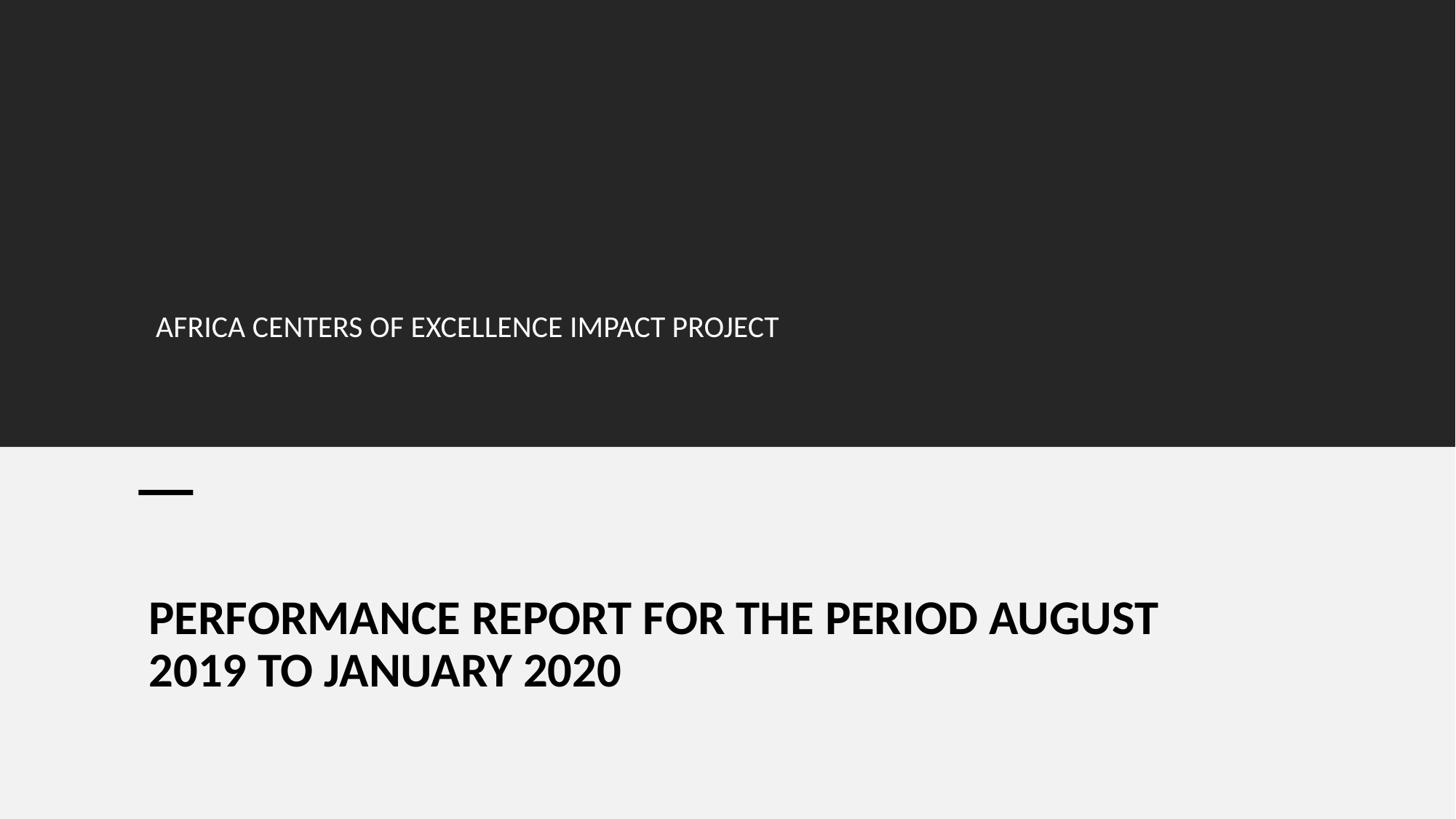

# AFRICA CENTERS OF EXCELLENCE IMPACT PROJECT

PERFORMANCE REPORT FOR THE PERIOD AUGUST 2019 TO JANUARY 2020